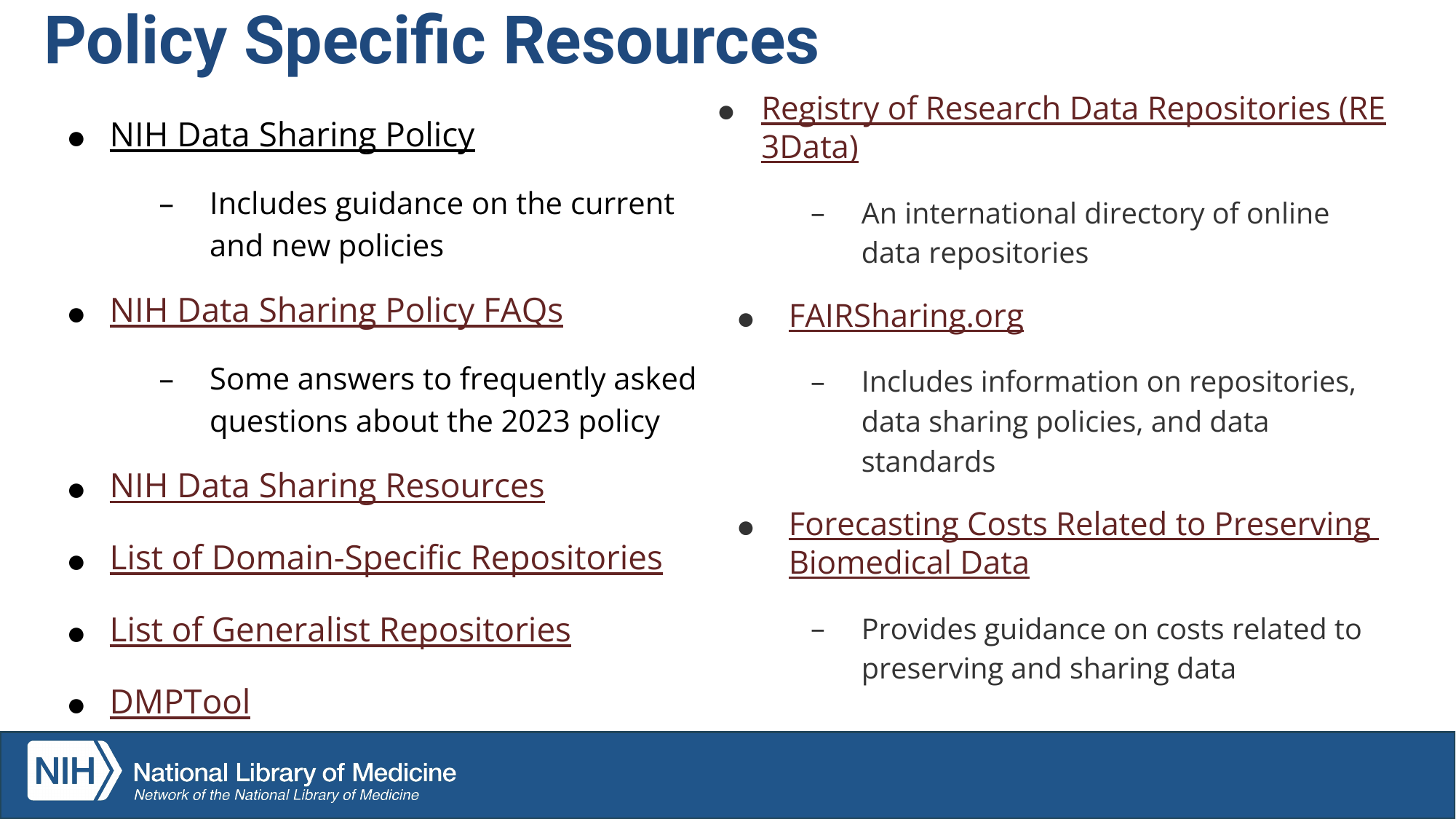

# Policy Specific Resources
Registry of Research Data Repositories (RE3Data)
An international directory of online data repositories
FAIRSharing.org
Includes information on repositories, data sharing policies, and data standards
Forecasting Costs Related to Preserving Biomedical Data
Provides guidance on costs related to preserving and sharing data
NIH Data Sharing Policy
Includes guidance on the current and new policies
NIH Data Sharing Policy FAQs
Some answers to frequently asked questions about the 2023 policy
NIH Data Sharing Resources
List of Domain-Specific Repositories
List of Generalist Repositories
DMPTool
42